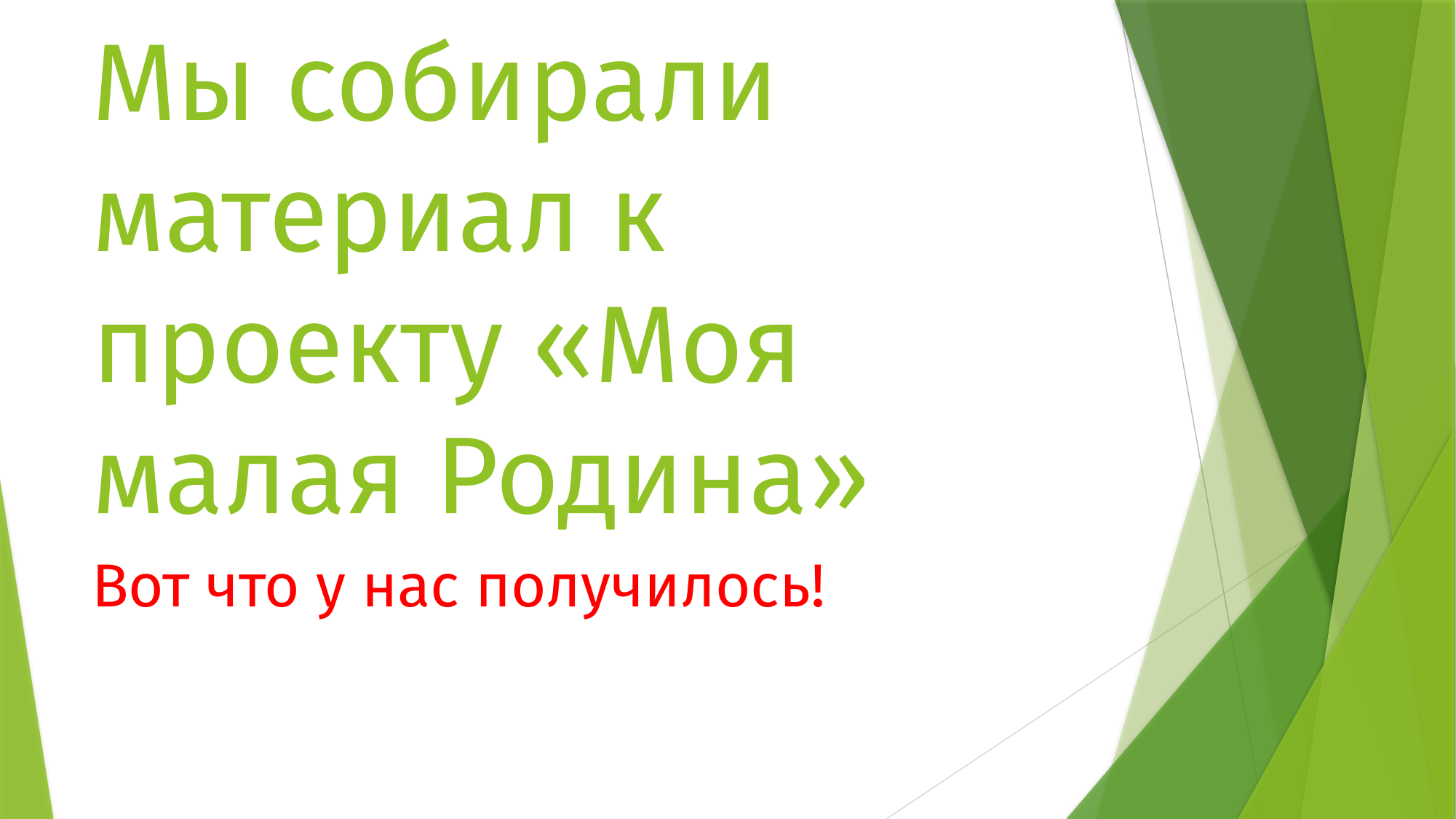

# Мы собирали материал к проекту «Моя малая Родина»
Вот что у нас получилось!